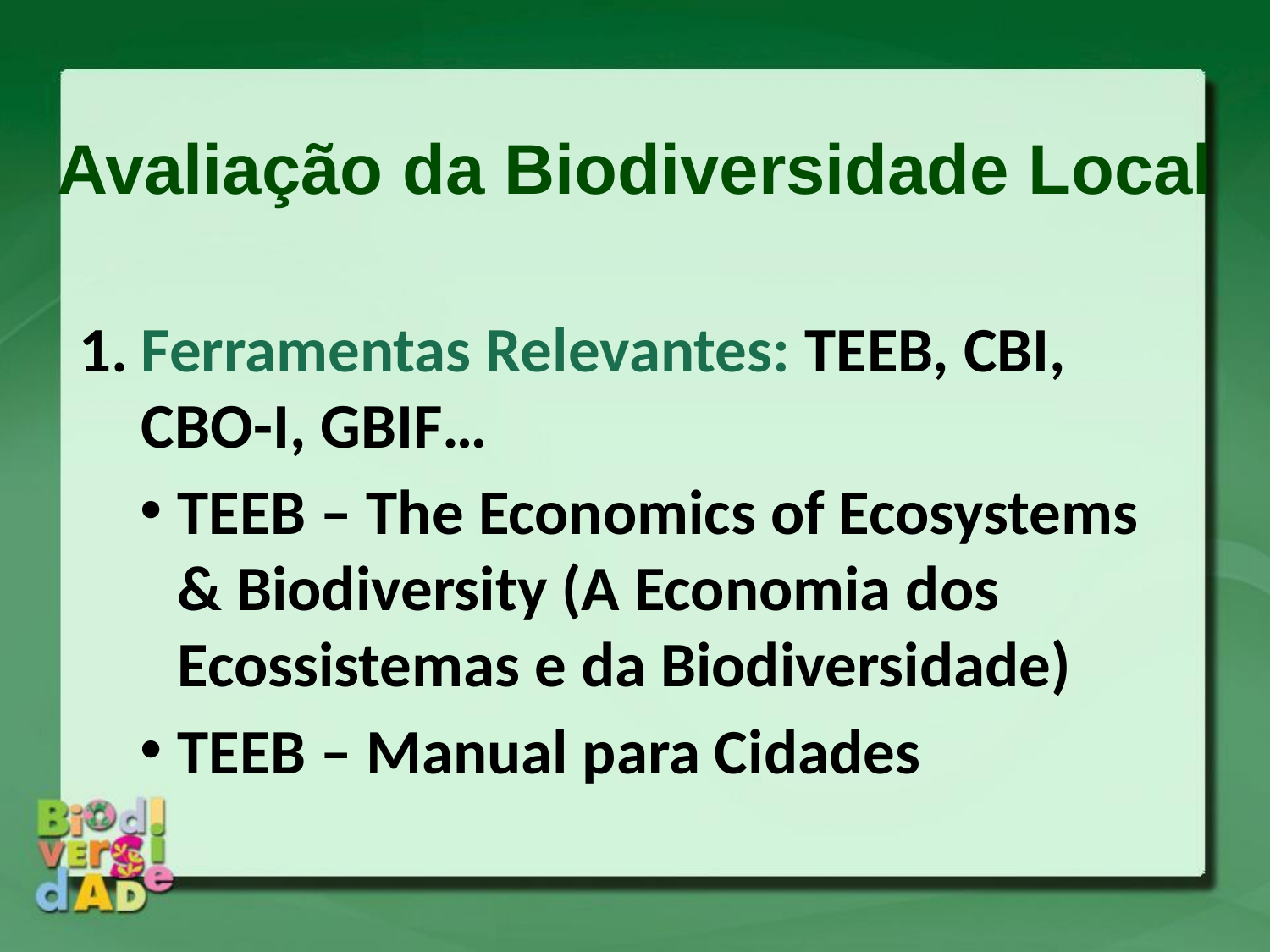

Avaliação da Biodiversidade Local
Ferramentas Relevantes: TEEB, CBI, CBO-I, GBIF…
TEEB – The Economics of Ecosystems & Biodiversity (A Economia dos Ecossistemas e da Biodiversidade)
TEEB – Manual para Cidades